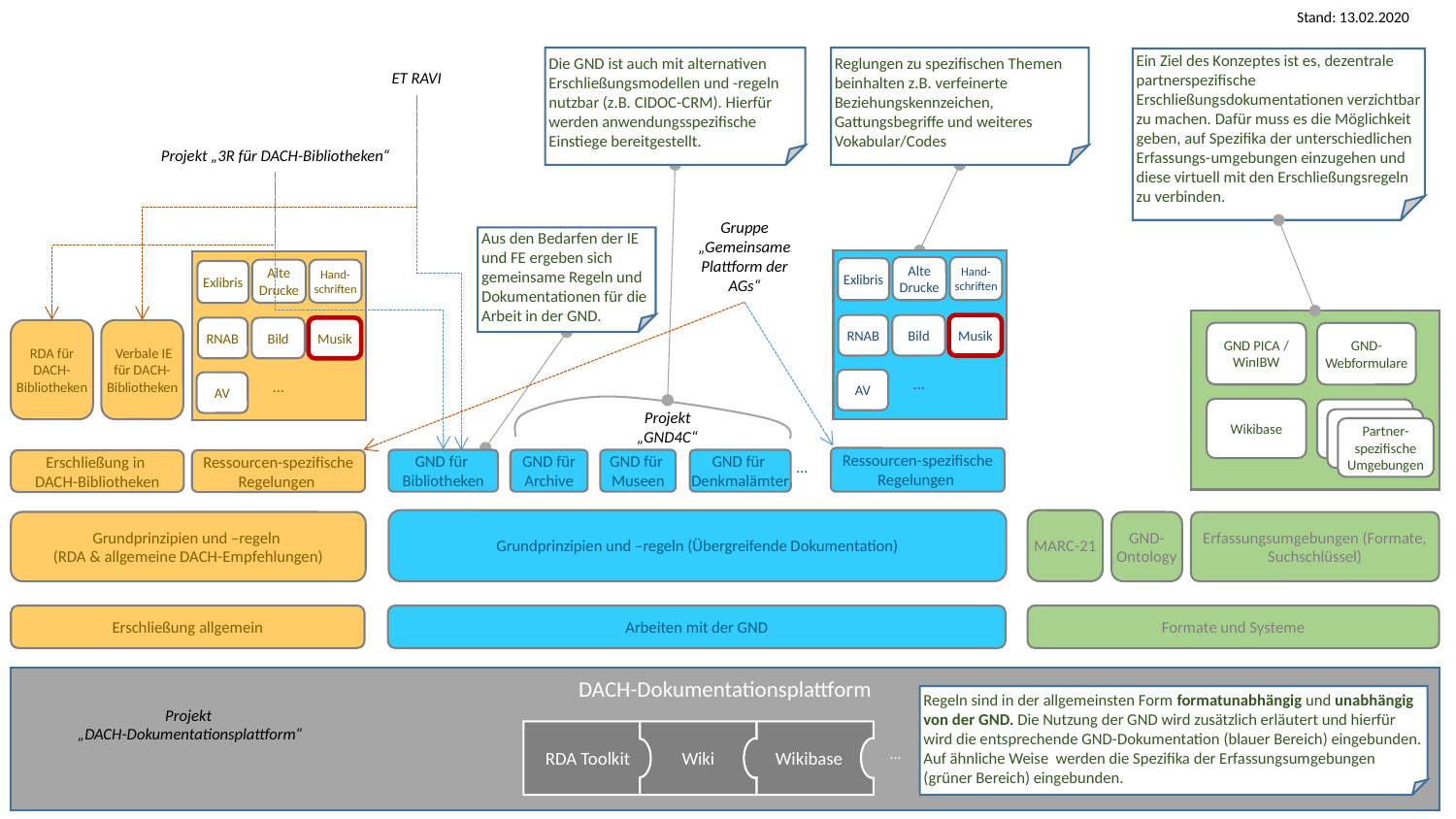

Stand: 13.02.2020
Die GND ist auch mit alternativen Erschließungsmodellen und -regeln nutzbar (z.B. CIDOC-CRM). Hierfür werden anwendungsspezifische Einstiege bereitgestellt.
Reglungen zu spezifischen Themen beinhalten z.B. verfeinerte Beziehungskennzeichen, Gattungsbegriffe und weiteres Vokabular/Codes
Ein Ziel des Konzeptes ist es, dezentrale partnerspezifische Erschließungsdokumentationen verzichtbar zu machen. Dafür muss es die Möglichkeit geben, auf Spezifika der unterschiedlichen Erfassungs-umgebungen einzugehen und diese virtuell mit den Erschließungsregeln zu verbinden.
ET RAVI
Projekt „3R für DACH-Bibliotheken“
Gruppe „Gemeinsame Plattform der AGs“
Aus den Bedarfen der IE und FE ergeben sich gemeinsame Regeln und Dokumentationen für die Arbeit in der GND.

Hand-schriften
Alte Drucke
Exlibris
Hand-schriften
Alte Drucke
Exlibris

Bild
Musik
RNAB
Bild
Musik
RNAB
RDA für DACH-Bibliotheken
 Verbale IE für DACH-Bibliotheken
GND PICA / WinIBW
GND-Webformulare
…
AV
…
AV

Wikibase

Partner-spezifische Umgebungen
Projekt „GND4C“
Ressourcen-spezifische Regelungen
GND für
Bibliotheken
GND für Archive
GND für
Museen
GND für
Denkmalämter
Erschließung in
DACH-Bibliotheken
Ressourcen-spezifische Regelungen
…
Grundprinzipien und –regeln (Übergreifende Dokumentation)
MARC-21
Grundprinzipien und –regeln
(RDA & allgemeine DACH-Empfehlungen)
GND-Ontology
Erfassungsumgebungen (Formate, Suchschlüssel)
Erschließung allgemein
Arbeiten mit der GND
Formate und Systeme
DACH-Dokumentationsplattform
Regeln sind in der allgemeinsten Form formatunabhängig und unabhängig von der GND. Die Nutzung der GND wird zusätzlich erläutert und hierfür wird die entsprechende GND-Dokumentation (blauer Bereich) eingebunden. Auf ähnliche Weise  werden die Spezifika der Erfassungsumgebungen (grüner Bereich) eingebunden.
Projekt
„DACH-Dokumentationsplattform“
RDA Toolkit
Wiki
Wikibase
…